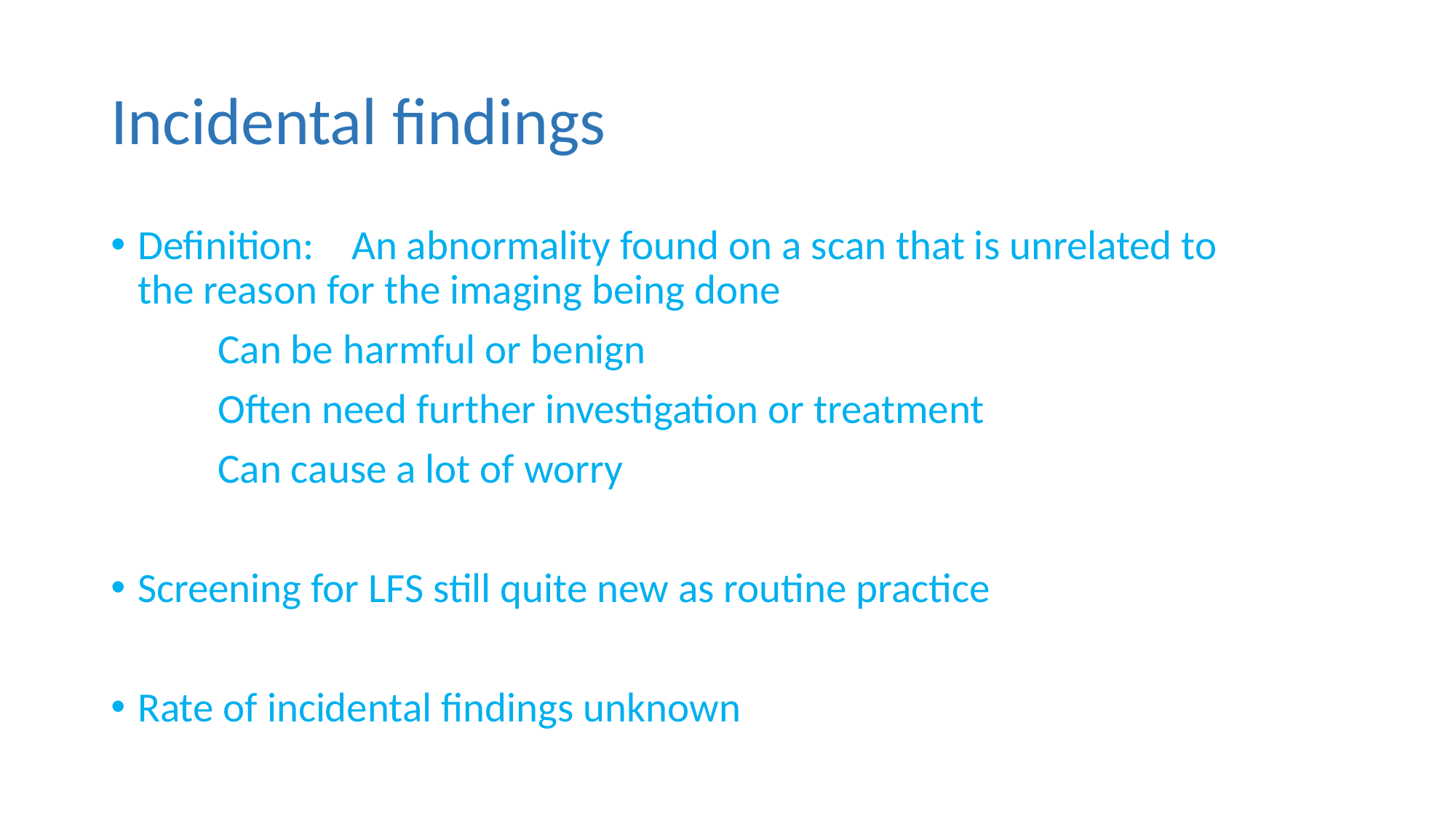

# Incidental findings
Definition: 	An abnormality found on a scan that is unrelated to 			the reason for the imaging being done
			Can be harmful or benign
			Often need further investigation or treatment
			Can cause a lot of worry

Screening for LFS still quite new as routine practice

Rate of incidental findings unknown